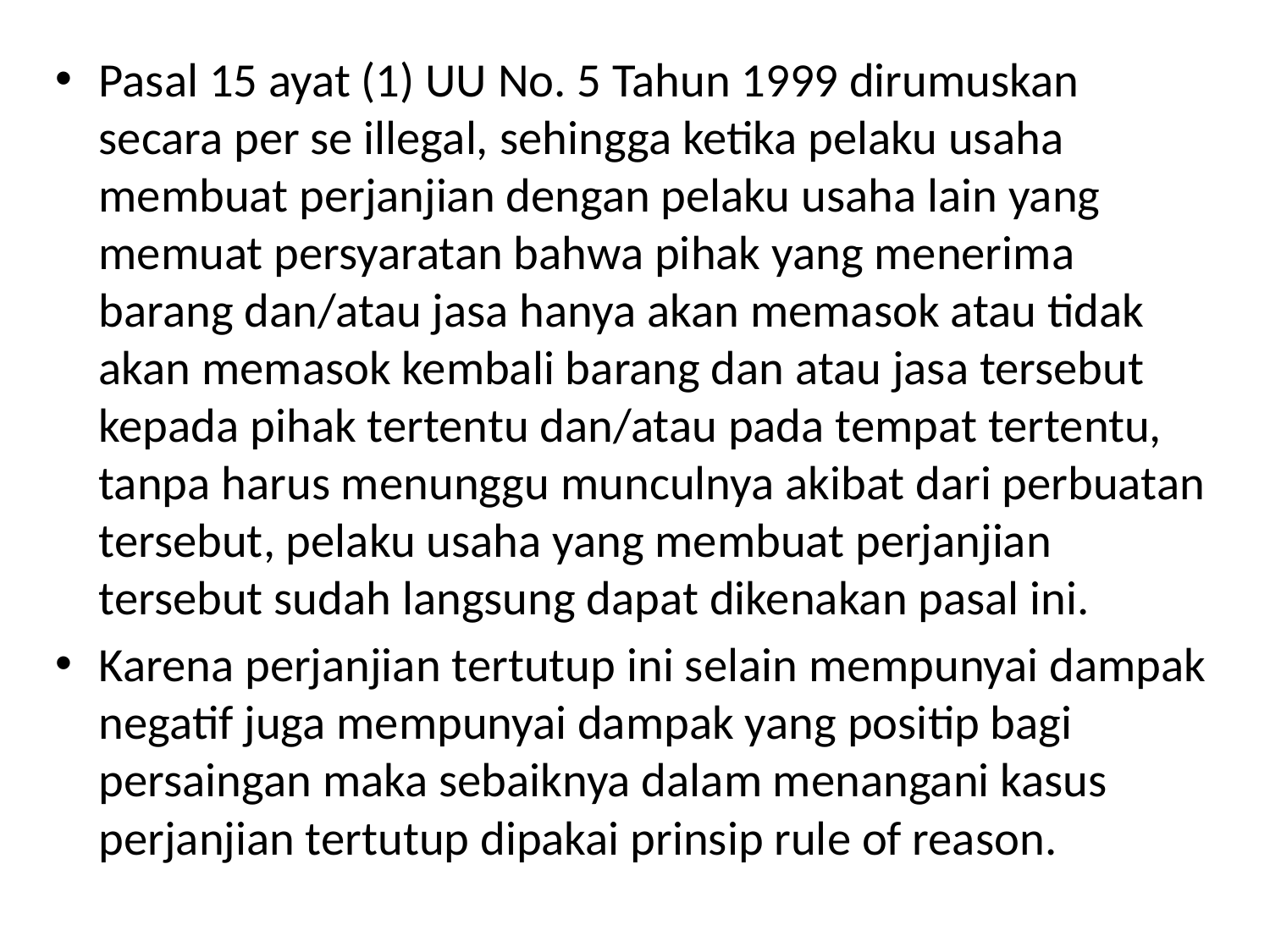

Pasal 15 ayat (1) UU No. 5 Tahun 1999 dirumuskan secara per se illegal, sehingga ketika pelaku usaha membuat perjanjian dengan pelaku usaha lain yang memuat persyaratan bahwa pihak yang menerima barang dan/atau jasa hanya akan memasok atau tidak akan memasok kembali barang dan atau jasa tersebut kepada pihak tertentu dan/atau pada tempat tertentu, tanpa harus menunggu munculnya akibat dari perbuatan tersebut, pelaku usaha yang membuat perjanjian tersebut sudah langsung dapat dikenakan pasal ini.
Karena perjanjian tertutup ini selain mempunyai dampak negatif juga mempunyai dampak yang positip bagi persaingan maka sebaiknya dalam menangani kasus perjanjian tertutup dipakai prinsip rule of reason.